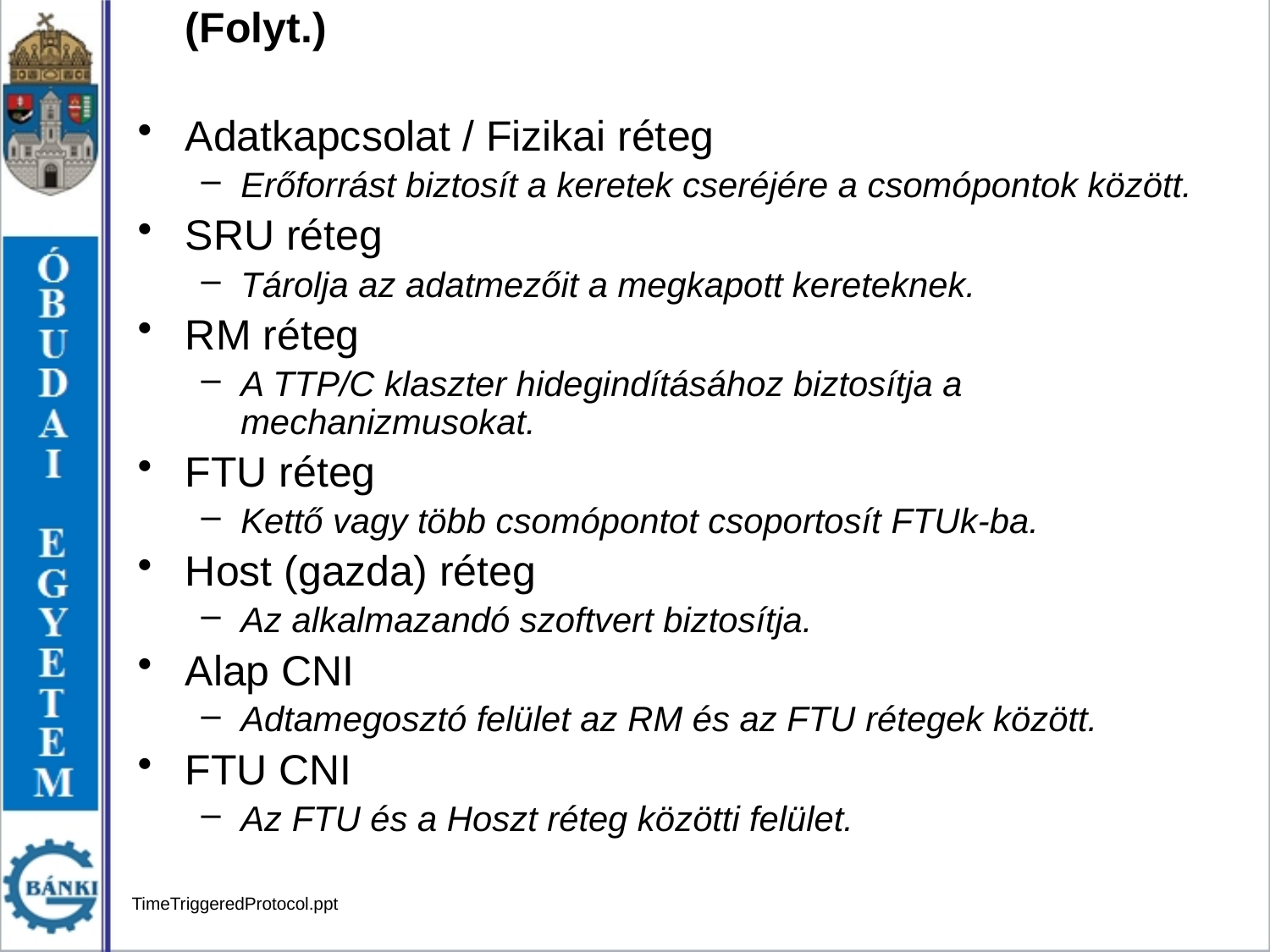

(Folyt.)

Adatkapcsolat / Fizikai réteg
Erőforrást biztosít a keretek cseréjére a csomópontok között.
SRU réteg
Tárolja az adatmezőit a megkapott kereteknek.
RM réteg
A TTP/C klaszter hidegindításához biztosítja a mechanizmusokat.
FTU réteg
Kettő vagy több csomópontot csoportosít FTUk-ba.
Host (gazda) réteg
Az alkalmazandó szoftvert biztosítja.
Alap CNI
Adtamegosztó felület az RM és az FTU rétegek között.
FTU CNI
Az FTU és a Hoszt réteg közötti felület.

TimeTriggeredProtocol.ppt